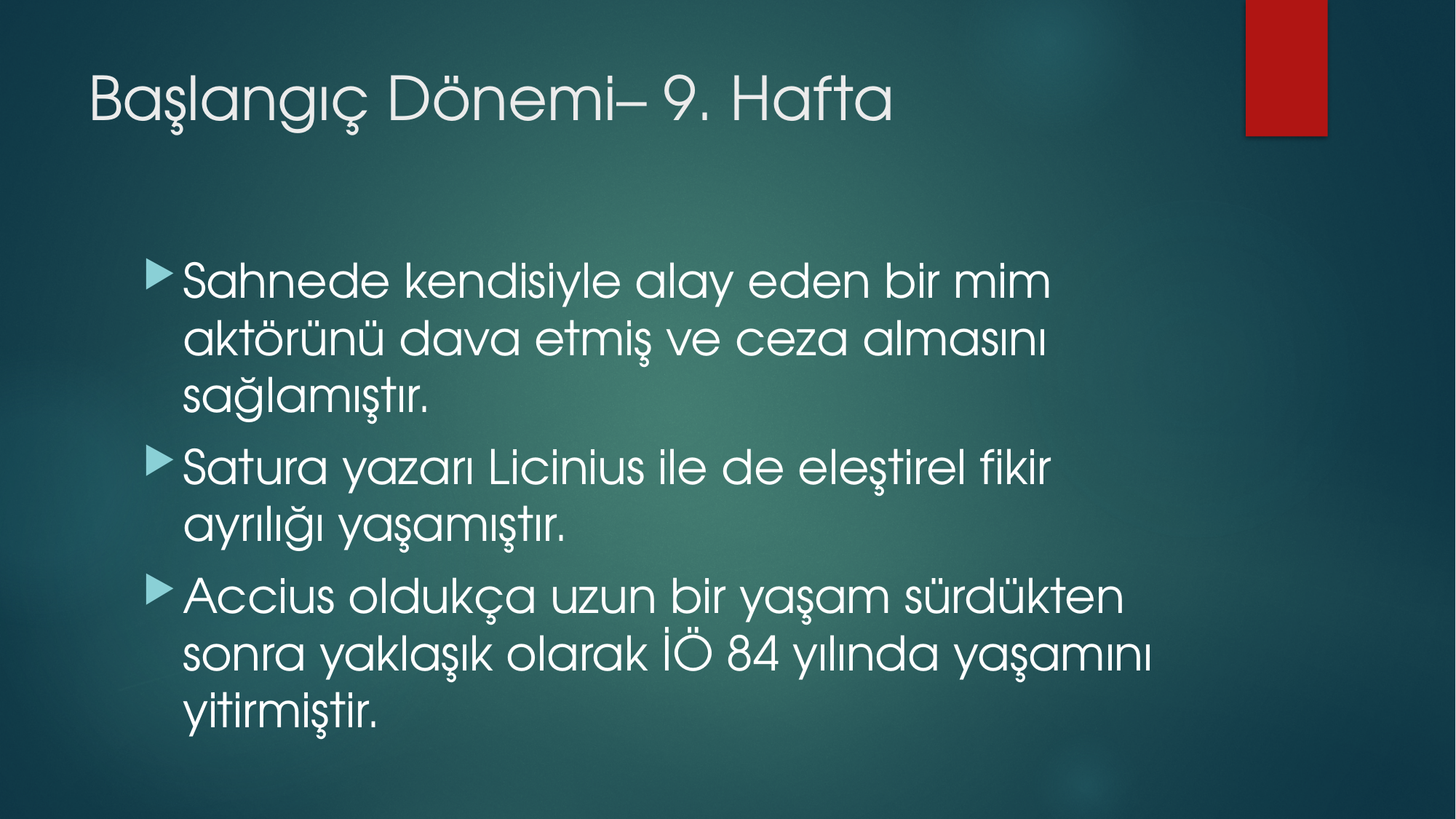

# Başlangıç Dönemi– 9. Hafta
Sahnede kendisiyle alay eden bir mim aktörünü dava etmiş ve ceza almasını sağlamıştır.
Satura yazarı Licinius ile de eleştirel fikir ayrılığı yaşamıştır.
Accius oldukça uzun bir yaşam sürdükten sonra yaklaşık olarak İÖ 84 yılında yaşamını yitirmiştir.